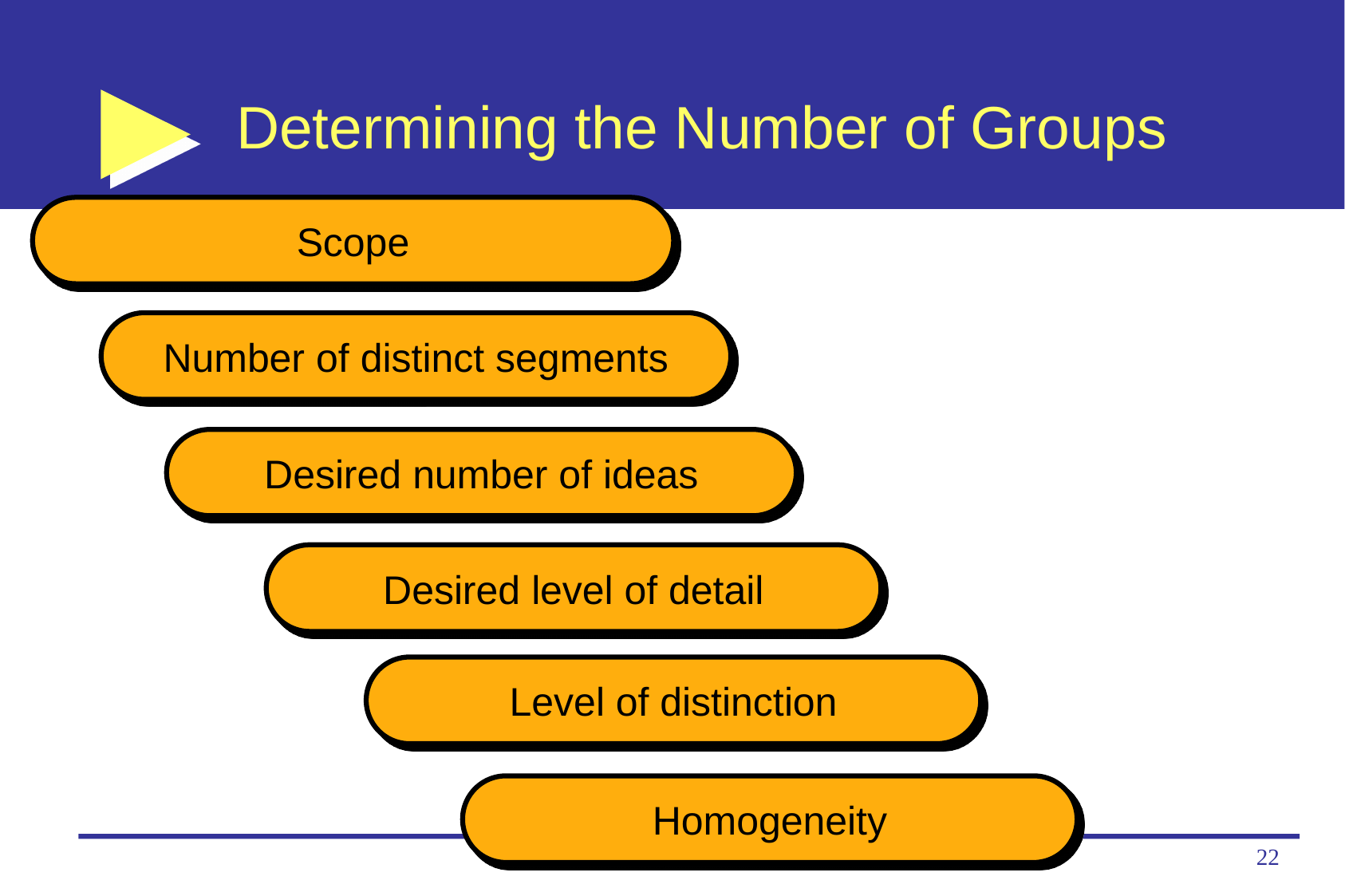

# Determining the Number of Groups
Scope
Number of distinct segments
Desired number of ideas
Desired level of detail
Level of distinction
Homogeneity
CK Farn, CYCU
22